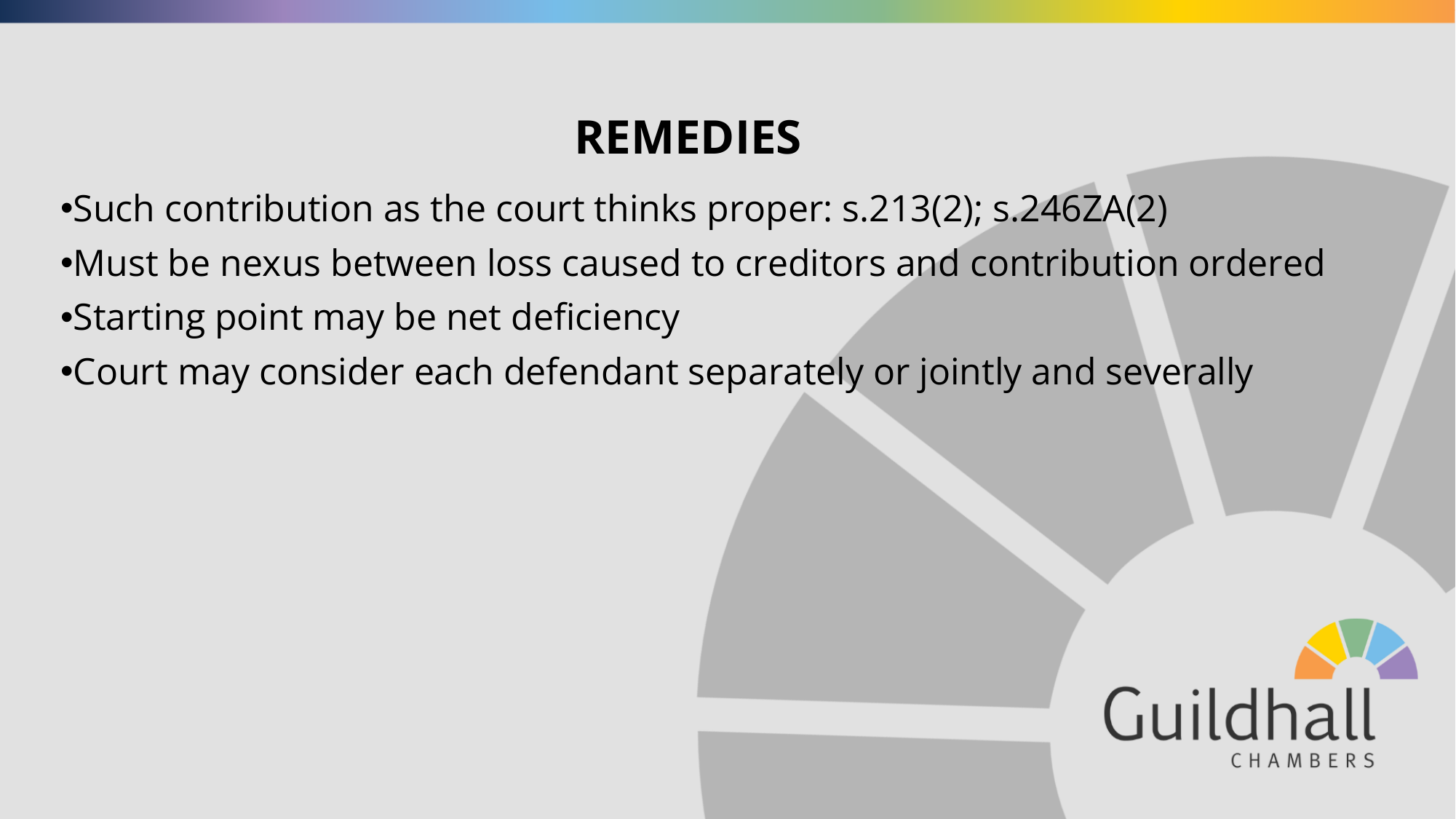

# REMEDIES
Such contribution as the court thinks proper: s.213(2); s.246ZA(2)
Must be nexus between loss caused to creditors and contribution ordered
Starting point may be net deficiency
Court may consider each defendant separately or jointly and severally